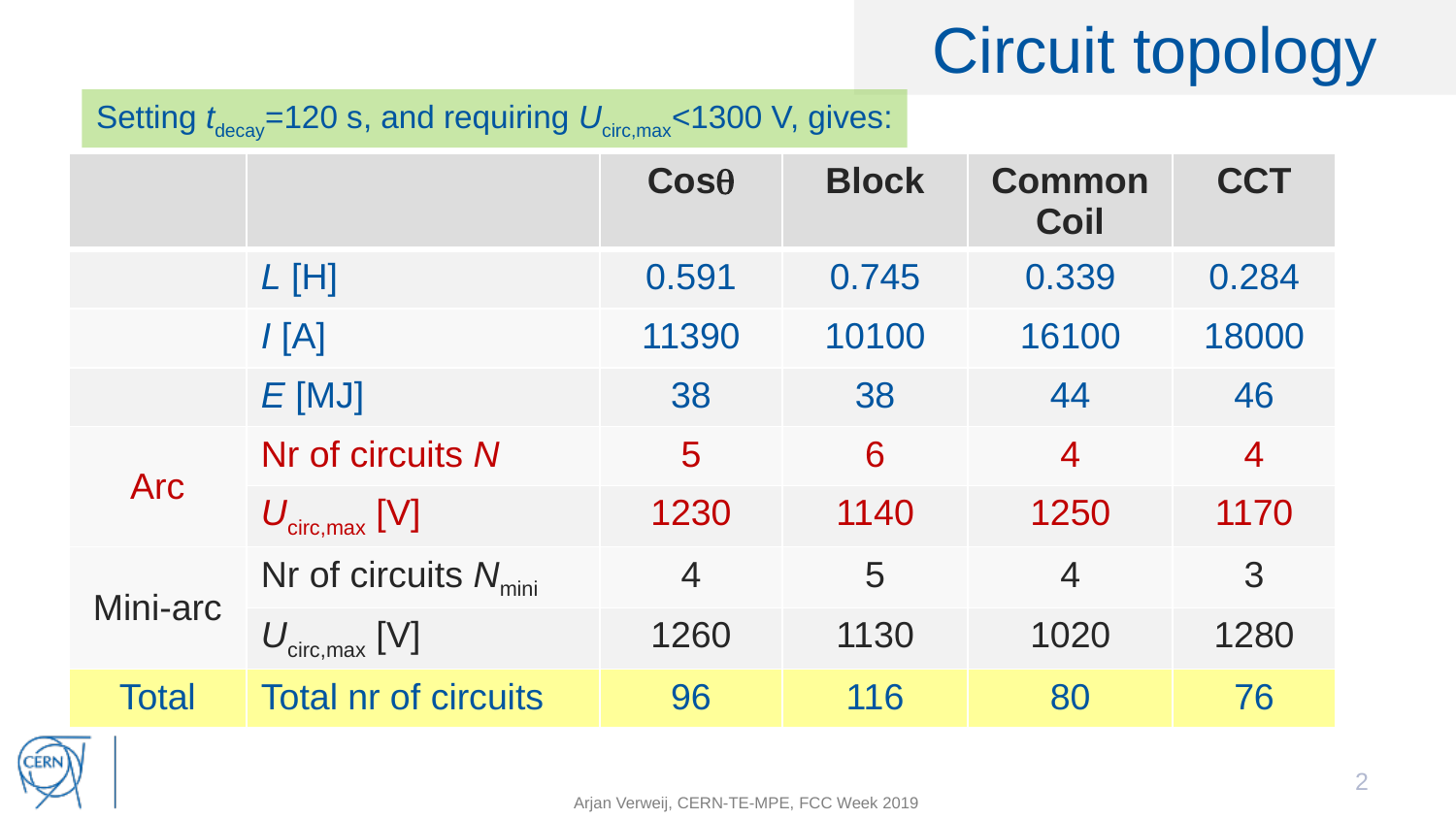

# Circuit topology
Setting tdecay=120 s, and requiring Ucirc,max<1300 V, gives:
|  |  | Cosθ | Block | Common Coil | CCT |
| --- | --- | --- | --- | --- | --- |
|  | L [H] | 0.591 | 0.745 | 0.339 | 0.284 |
|  | I [A] | 11390 | 10100 | 16100 | 18000 |
|  | E [MJ] | 38 | 38 | 44 | 46 |
| Arc | Nr of circuits N | 5 | 6 | 4 | 4 |
|  | Ucirc,max [V] | 1230 | 1140 | 1250 | 1170 |
| Mini-arc | Nr of circuits Nmini | 4 | 5 | 4 | 3 |
|  | Ucirc,max [V] | 1260 | 1130 | 1020 | 1280 |
| Total | Total nr of circuits | 96 | 116 | 80 | 76 |
2
Arjan Verweij, CERN-TE-MPE, FCC Week 2019